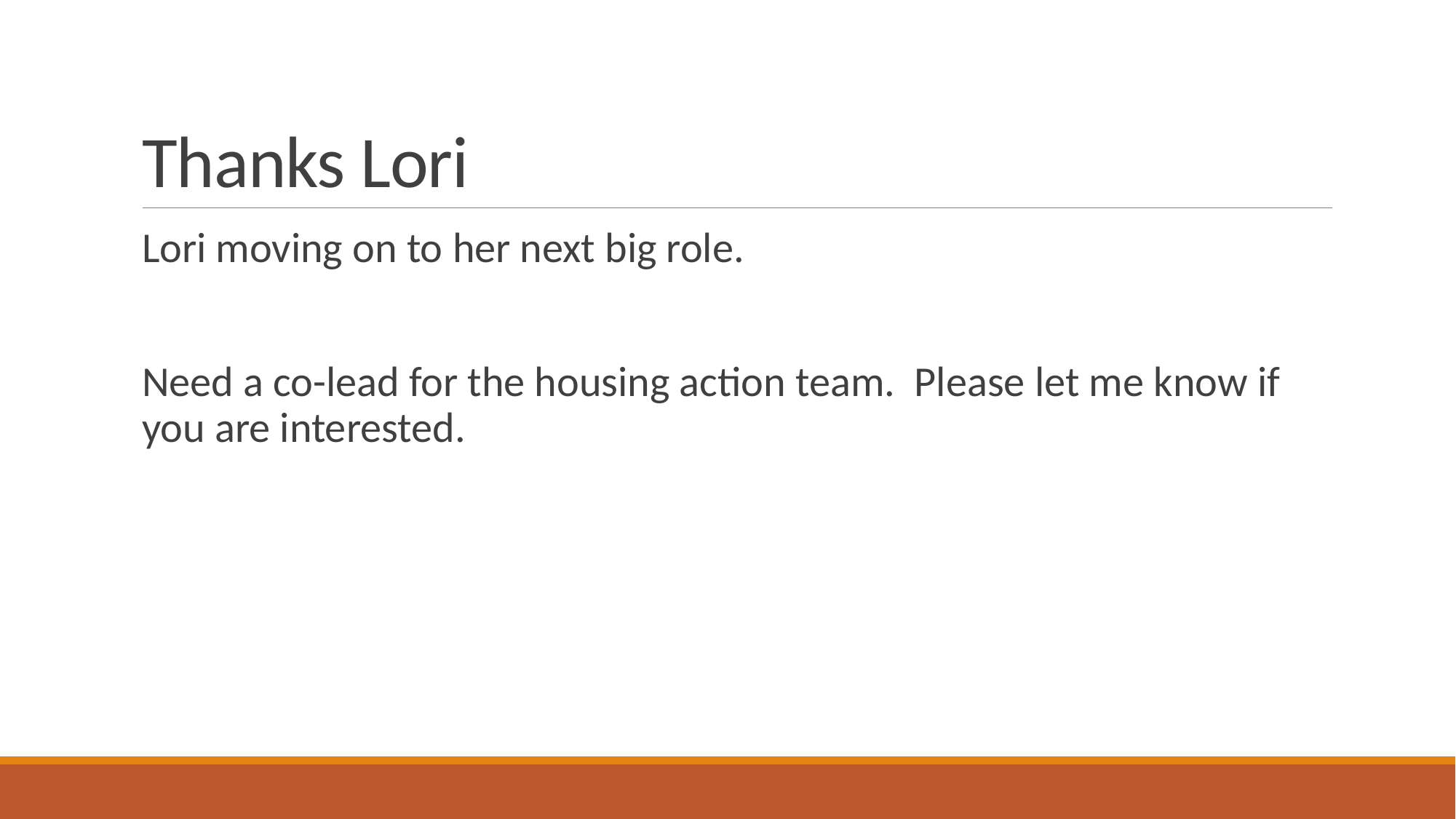

# Thanks Lori
Lori moving on to her next big role.

Need a co-lead for the housing action team.  Please let me know if you are interested.